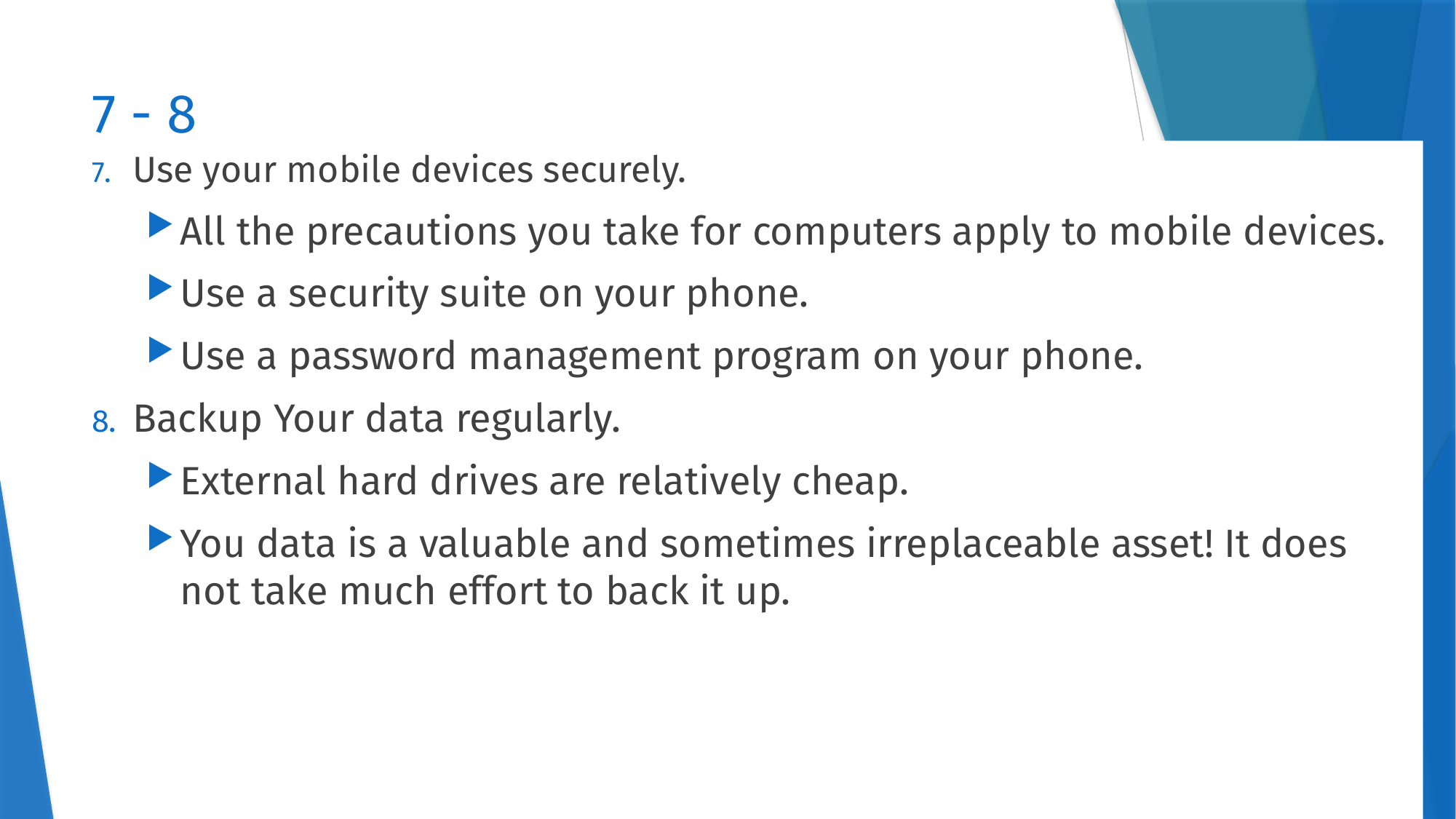

# 7 - 8
Use your mobile devices securely.
All the precautions you take for computers apply to mobile devices.
Use a security suite on your phone.
Use a password management program on your phone.
Backup Your data regularly.
External hard drives are relatively cheap.
You data is a valuable and sometimes irreplaceable asset! It does not take much effort to back it up.